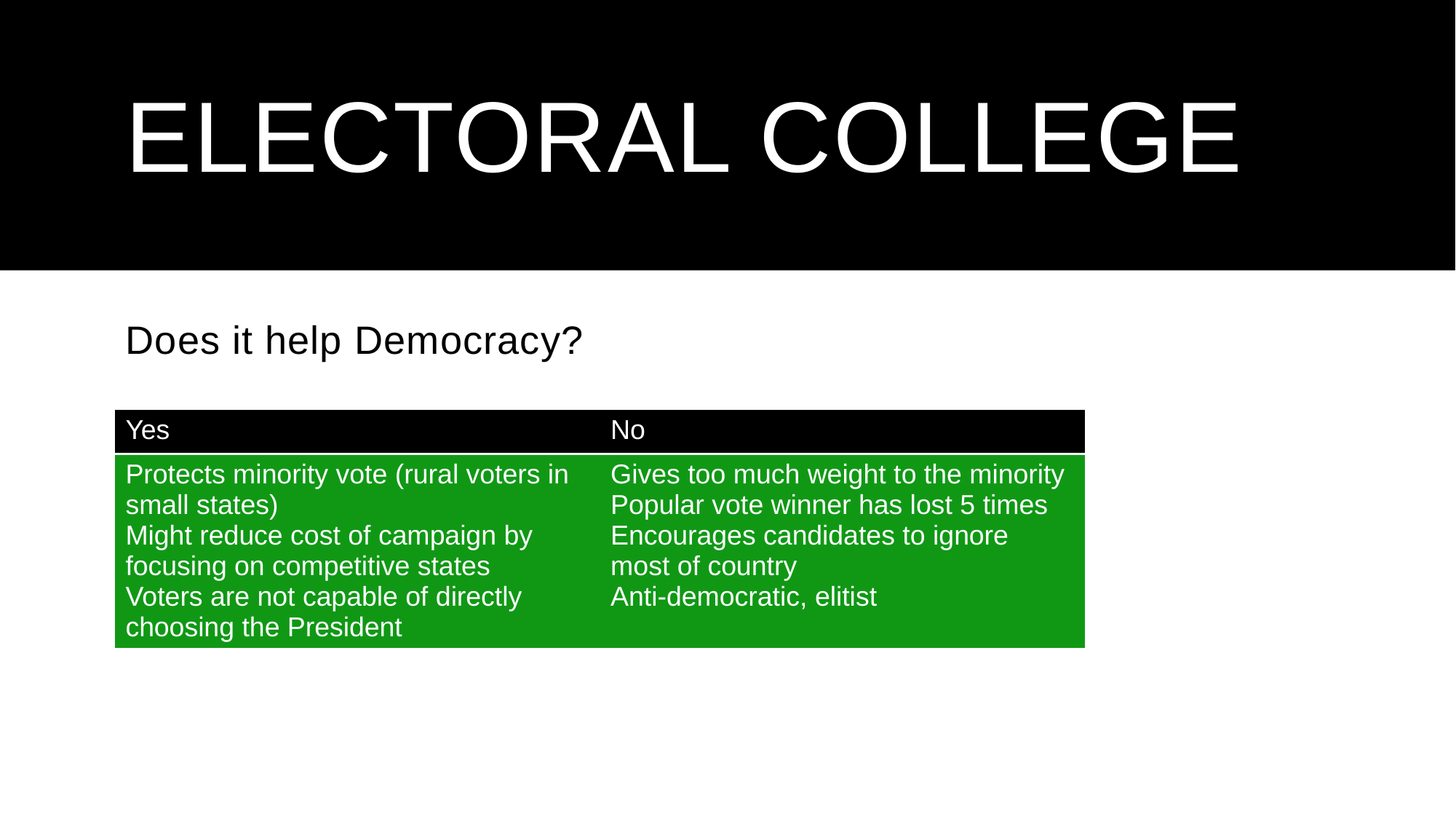

# Electoral College
Does it help Democracy?

| Yes | No |
| --- | --- |
| Protects minority vote (rural voters in small states) Might reduce cost of campaign by focusing on competitive states Voters are not capable of directly choosing the President | Gives too much weight to the minority Popular vote winner has lost 5 times Encourages candidates to ignore most of country Anti-democratic, elitist |